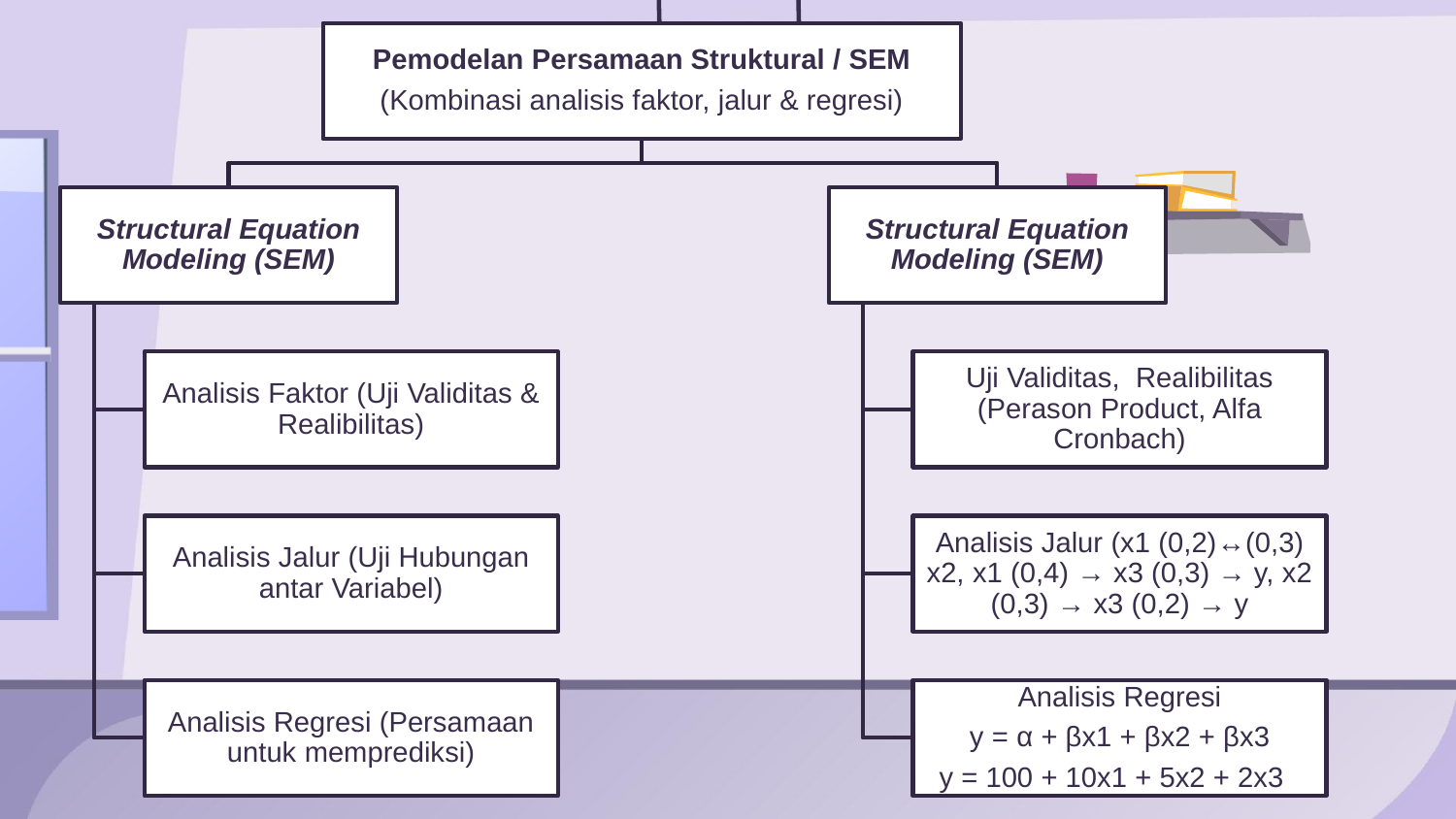

Pemodelan Persamaan Struktural / SEM
(Kombinasi analisis faktor, jalur & regresi)
Structural Equation Modeling (SEM)
Analisis Faktor (Uji Validitas & Realibilitas)
Analisis Jalur (Uji Hubungan antar Variabel)
Analisis Regresi (Persamaan untuk memprediksi)
Structural Equation Modeling (SEM)
Uji Validitas,  Realibilitas (Perason Product, Alfa Cronbach)
Analisis Jalur (x1 (0,2)↔(0,3) x2, x1 (0,4) → x3 (0,3) → y, x2 (0,3) → x3 (0,2) → y
Analisis Regresi
y = α + βx1 + βx2 + βx3
y = 100 + 10x1 + 5x2 + 2x3